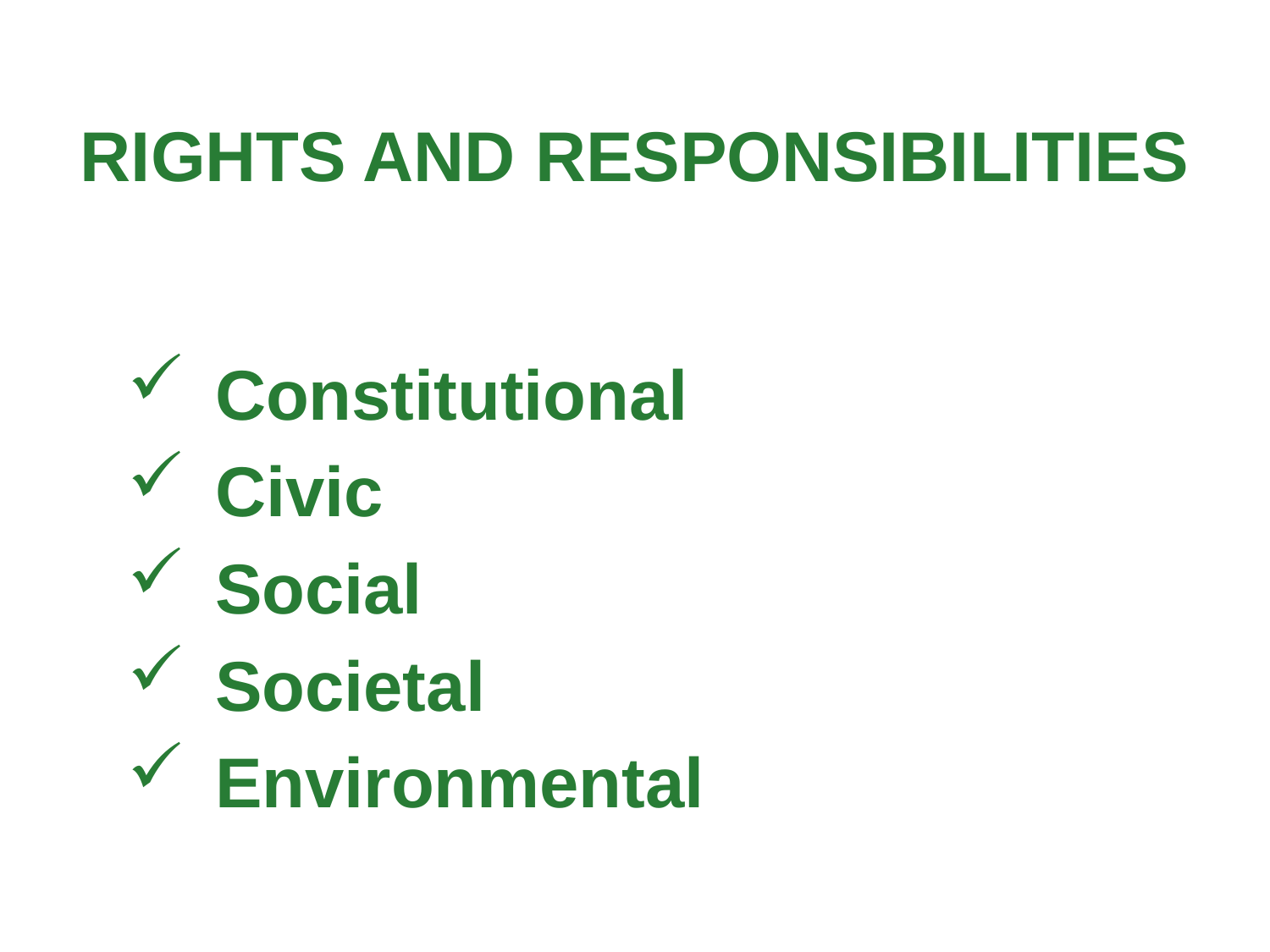

# RIGHTS AND RESPONSIBILITIES

Constitutional
Civic
Social
Societal
Environmental